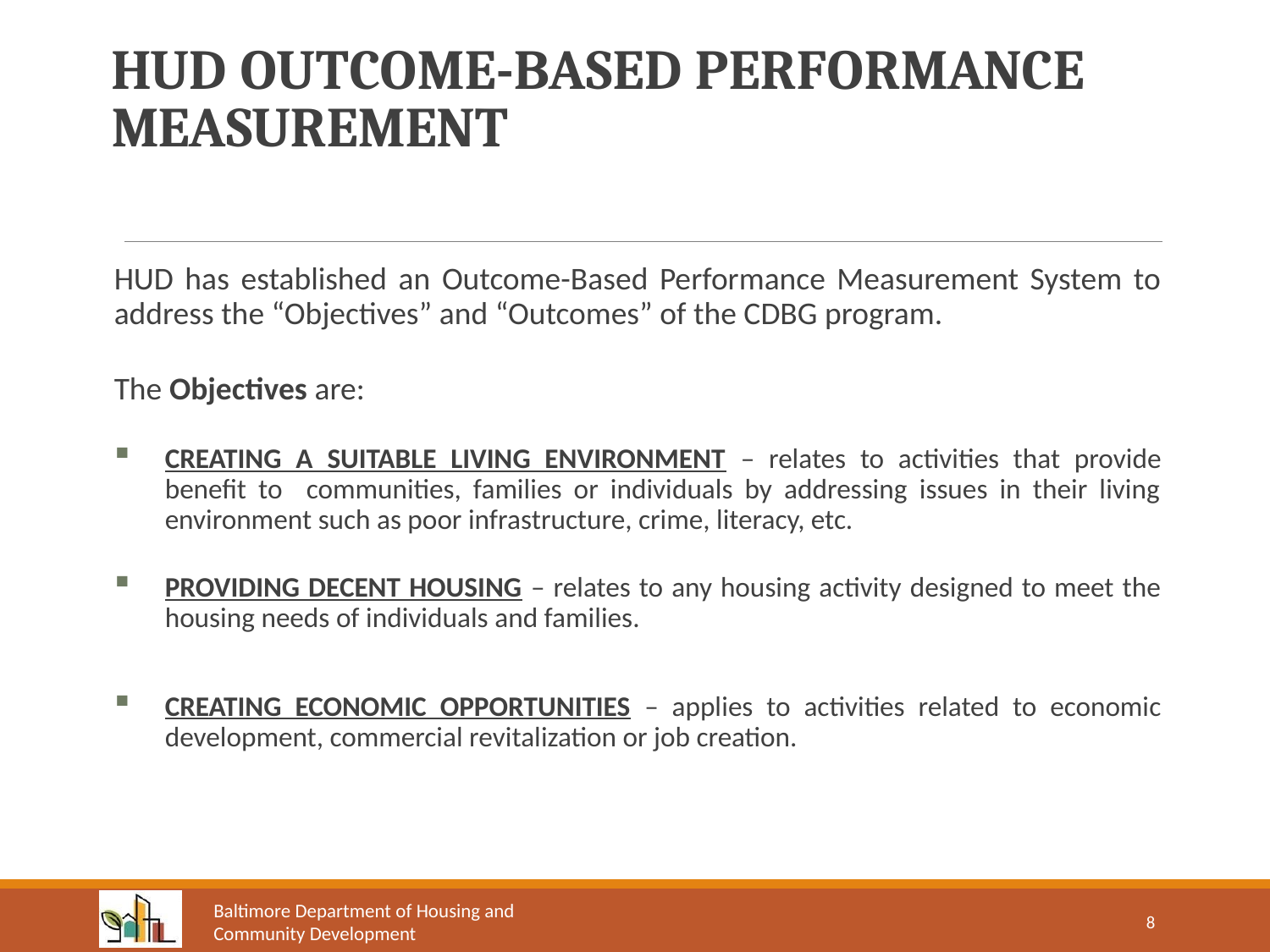

# HUD OUTCOME-BASED PERFORMANCE MEASUREMENT
HUD has established an Outcome-Based Performance Measurement System to address the “Objectives” and “Outcomes” of the CDBG program.

The Objectives are:

CREATING A SUITABLE LIVING ENVIRONMENT – relates to activities that provide benefit to  communities, families or individuals by addressing issues in their living environment such as poor infrastructure, crime, literacy, etc.

PROVIDING DECENT HOUSING – relates to any housing activity designed to meet the housing needs of individuals and families.

CREATING ECONOMIC OPPORTUNITIES – applies to activities related to economic development, commercial revitalization or job creation.

8